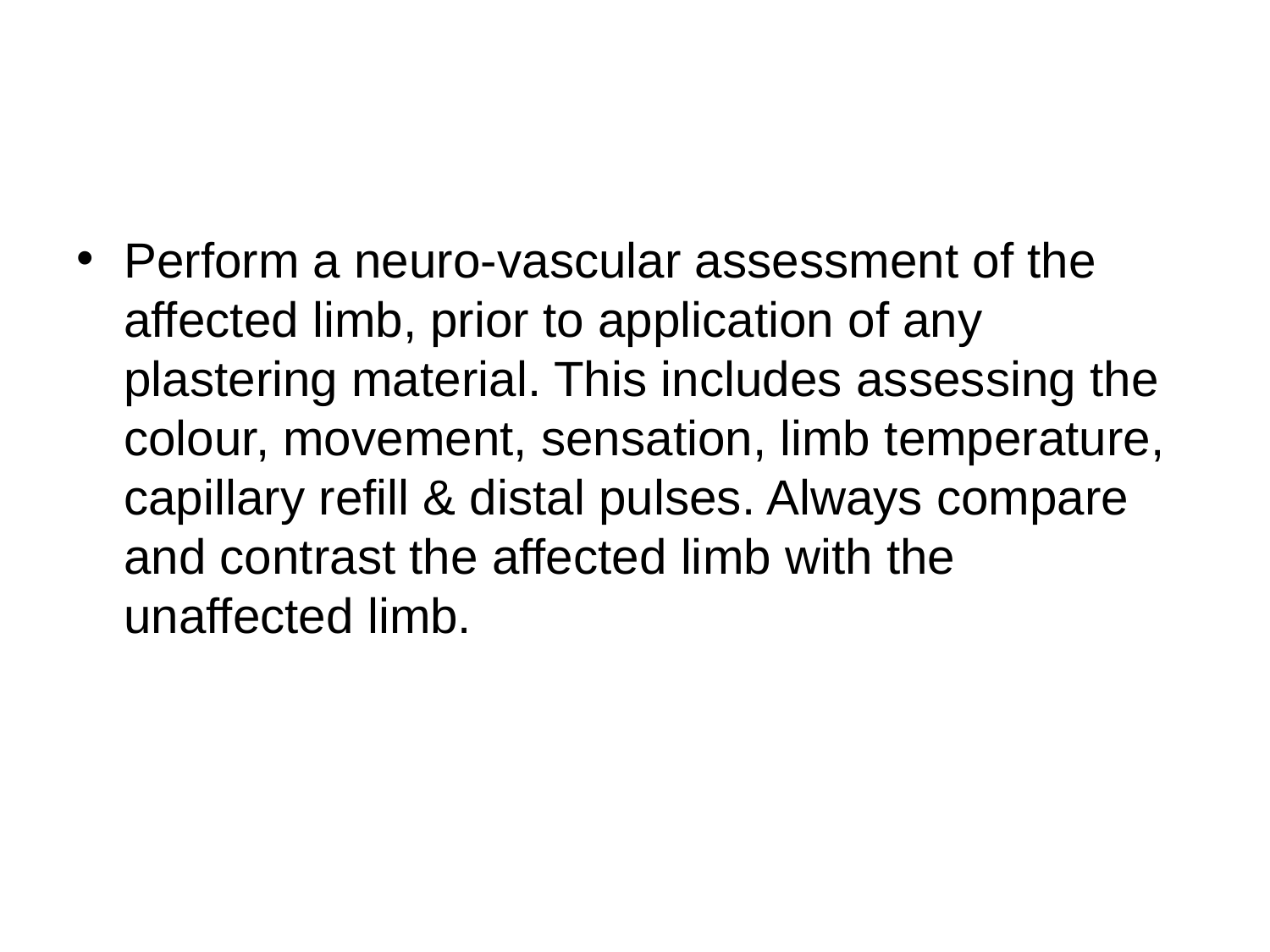

#
Perform a neuro-vascular assessment of the affected limb, prior to application of any plastering material. This includes assessing the colour, movement, sensation, limb temperature, capillary refill & distal pulses. Always compare and contrast the affected limb with the unaffected limb.